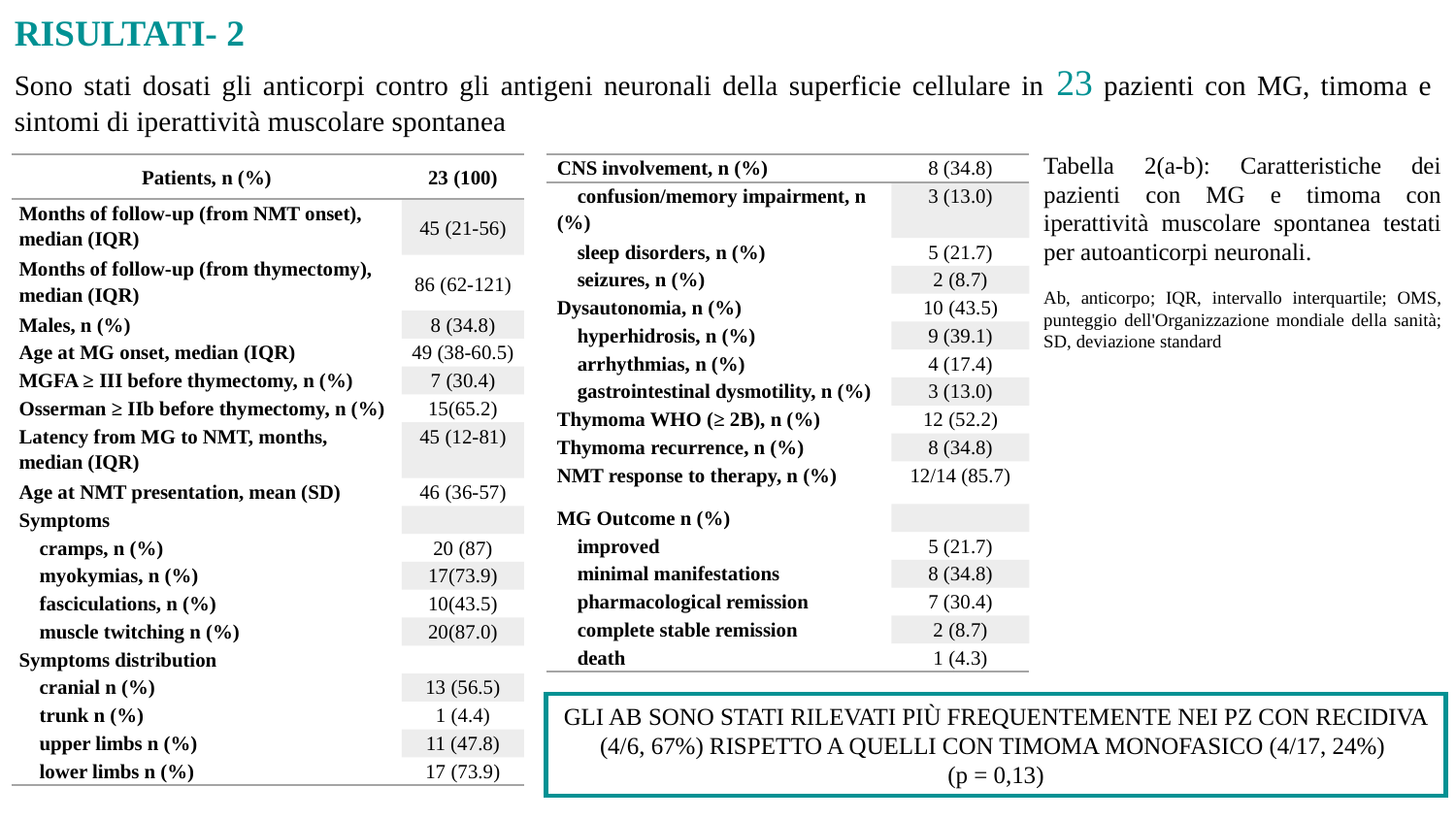

RISULTATI- 2
Sono stati dosati gli anticorpi contro gli antigeni neuronali della superficie cellulare in 23 pazienti con MG, timoma e sintomi di iperattività muscolare spontanea
Tabella 2(a-b): Caratteristiche dei pazienti con MG e timoma con iperattività muscolare spontanea testati per autoanticorpi neuronali.
Ab, anticorpo; IQR, intervallo interquartile; OMS, punteggio dell'Organizzazione mondiale della sanità; SD, deviazione standard

| Patients, n (%) | 23 (100) |
| --- | --- |
| Months of follow-up (from NMT onset), median (IQR) | 45 (21-56) |
| Months of follow-up (from thymectomy), median (IQR) | 86 (62-121) |
| Males, n (%) | 8 (34.8) |
| Age at MG onset, median (IQR) | 49 (38-60.5) |
| MGFA ≥ III before thymectomy, n (%) | 7 (30.4) |
| Osserman ≥ IIb before thymectomy, n (%) | 15(65.2) |
| Latency from MG to NMT, months, median (IQR) | 45 (12-81) |
| Age at NMT presentation, mean (SD) | 46 (36-57) |
| Symptoms |  |
| cramps, n (%) | 20 (87) |
| myokymias, n (%) | 17(73.9) |
| fasciculations, n (%) | 10(43.5) |
| muscle twitching n (%) | 20(87.0) |
| Symptoms distribution |  |
| cranial n (%) | 13 (56.5) |
| trunk n (%) | 1 (4.4) |
| upper limbs n (%) | 11 (47.8) |
| lower limbs n (%) | 17 (73.9) |
| CNS involvement, n (%) | 8 (34.8) |
| --- | --- |
| confusion/memory impairment, n (%) | 3 (13.0) |
| sleep disorders, n (%) | 5 (21.7) |
| seizures, n (%) | 2 (8.7) |
| Dysautonomia, n (%) | 10 (43.5) |
| hyperhidrosis, n (%) | 9 (39.1) |
| arrhythmias, n (%) | 4 (17.4) |
| gastrointestinal dysmotility, n (%) | 3 (13.0) |
| Thymoma WHO (≥ 2B), n (%) | 12 (52.2) |
| Thymoma recurrence, n (%) | 8 (34.8) |
| NMT response to therapy, n (%) | 12/14 (85.7) |
| MG Outcome n (%) |  |
| improved | 5 (21.7) |
| minimal manifestations | 8 (34.8) |
| pharmacological remission | 7 (30.4) |
| complete stable remission | 2 (8.7) |
| death | 1 (4.3) |
GLI AB SONO STATI RILEVATI PIÙ FREQUENTEMENTE NEI PZ CON RECIDIVA (4/6, 67%) RISPETTO A QUELLI CON TIMOMA MONOFASICO (4/17, 24%)
(p = 0,13)